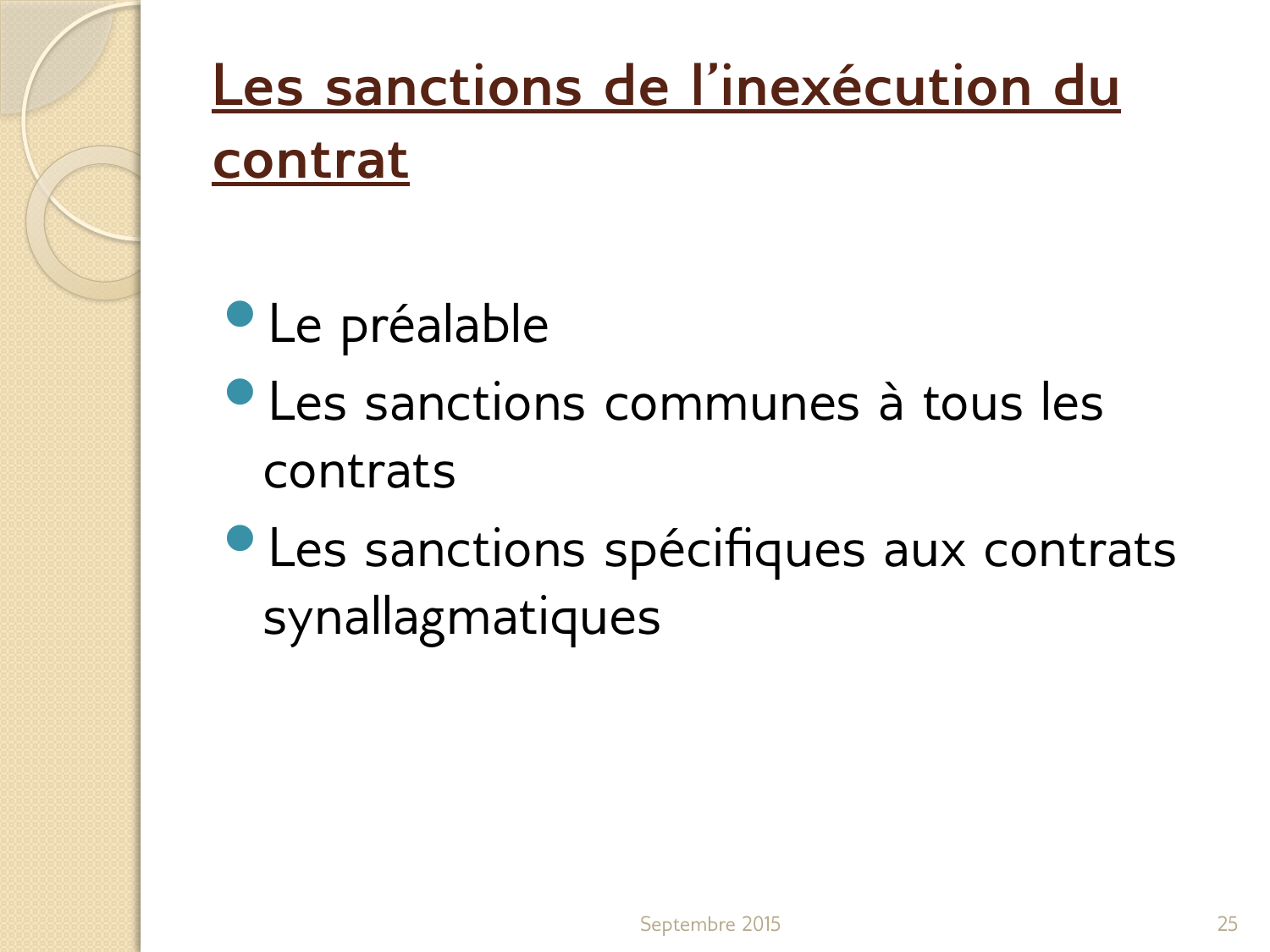

# Les sanctions de l’inexécution du contrat

Le préalable
Les sanctions communes à tous les contrats
Les sanctions spécifiques aux contrats synallagmatiques

Septembre 2015
25